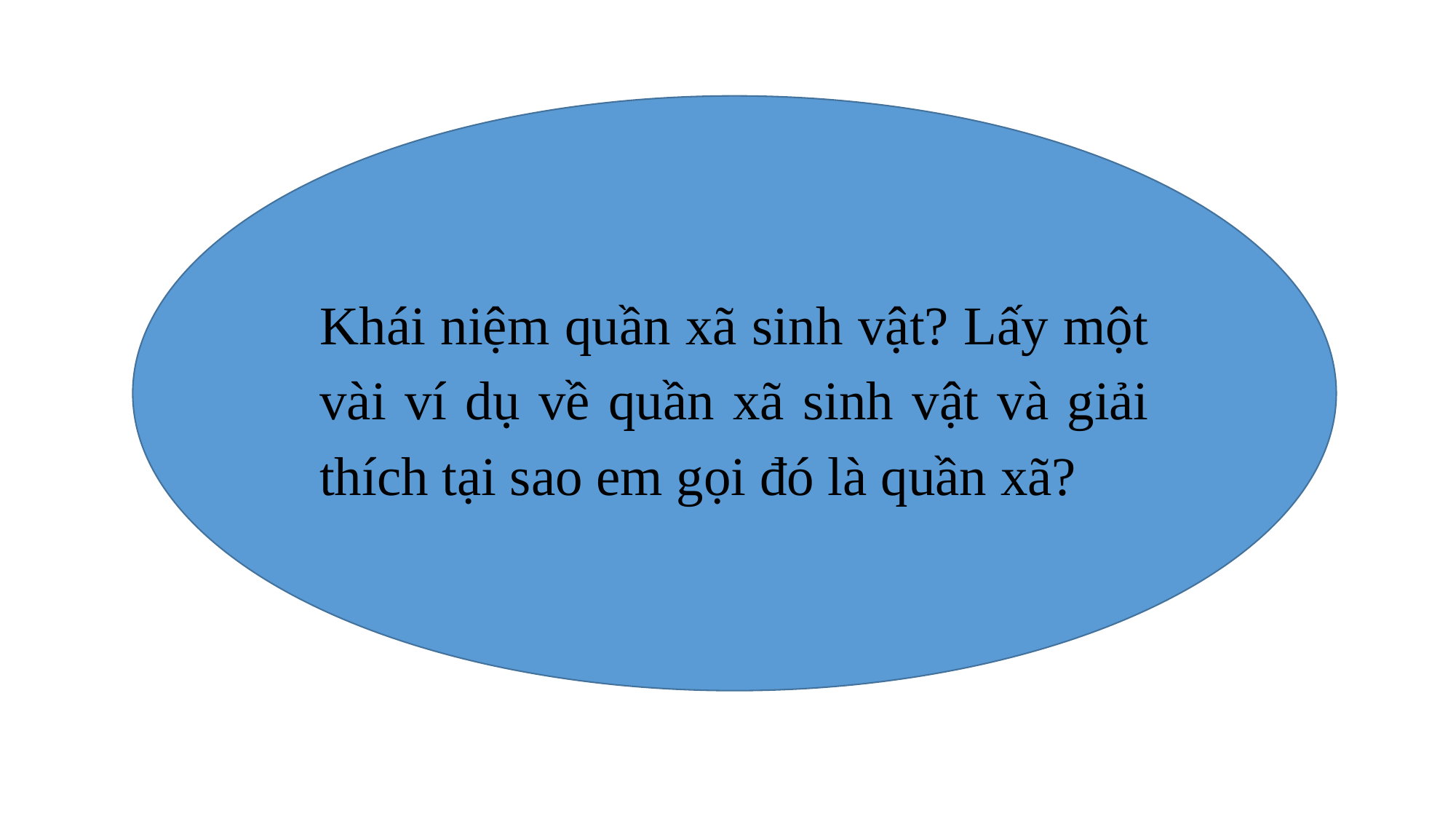

Khái niệm quần xã sinh vật? Lấy một vài ví dụ về quần xã sinh vật và giải thích tại sao em gọi đó là quần xã?